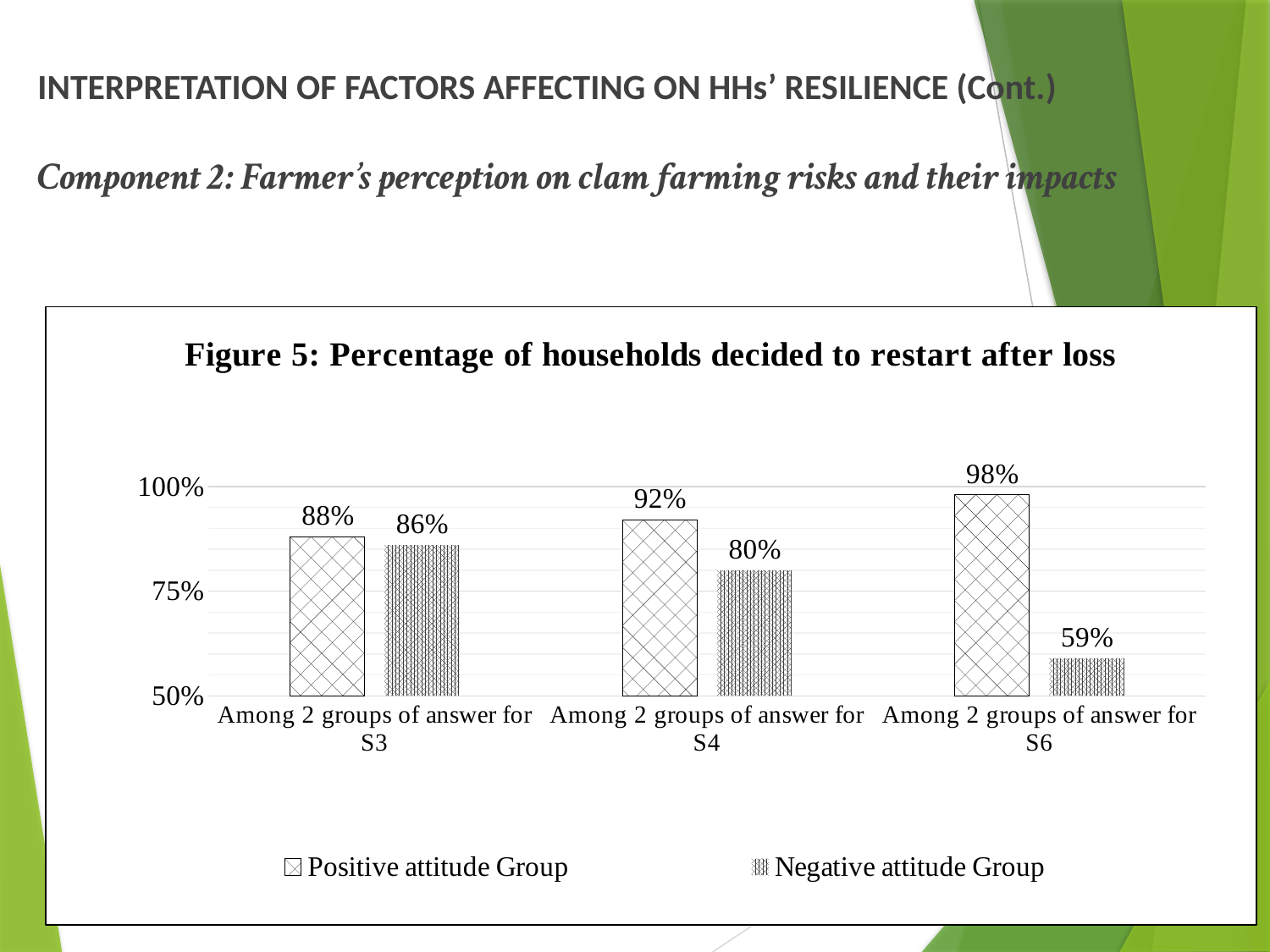

INTERPRETATION OF FACTORS AFFECTING ON HHs’ RESILIENCE (Cont.)
Component 2: Farmer’s perception on clam farming risks and their impacts

### Chart: Figure 5: Percentage of households decided to restart after loss

| Category | Positive attitude Group | Negative attitude Group |
|---|---|---|
| Among 2 groups of answer for S3 | 0.88 | 0.86 |
| Among 2 groups of answer for S4 | 0.92 | 0.8 |
| Among 2 groups of answer for S6 | 0.98 | 0.59 |